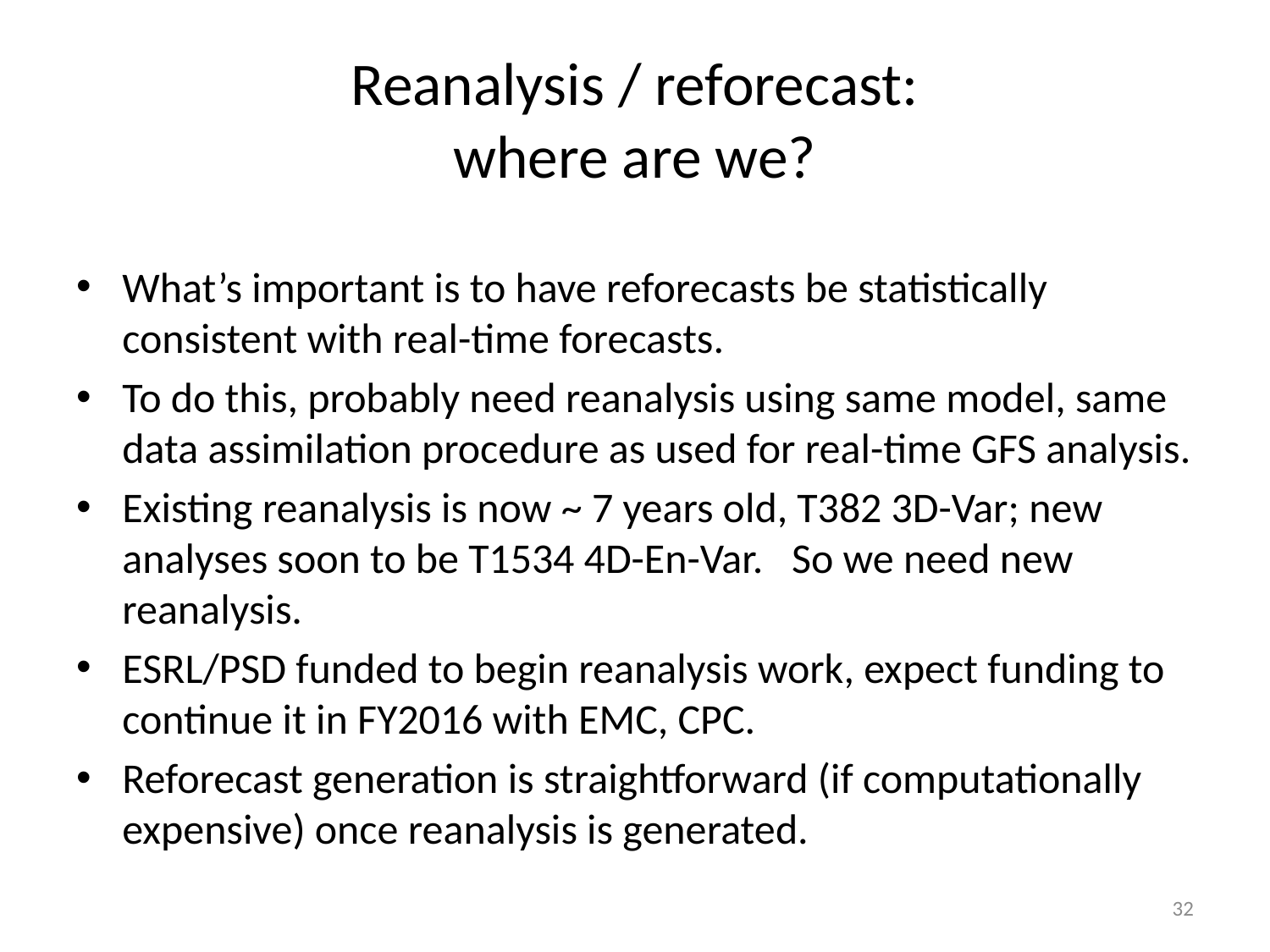

# Reanalysis / reforecast: where are we?
What’s important is to have reforecasts be statistically consistent with real-time forecasts.
To do this, probably need reanalysis using same model, same data assimilation procedure as used for real-time GFS analysis.
Existing reanalysis is now ~ 7 years old, T382 3D-Var; new analyses soon to be T1534 4D-En-Var.   So we need new reanalysis.
ESRL/PSD funded to begin reanalysis work, expect funding to continue it in FY2016 with EMC, CPC.
Reforecast generation is straightforward (if computationally expensive) once reanalysis is generated.
32